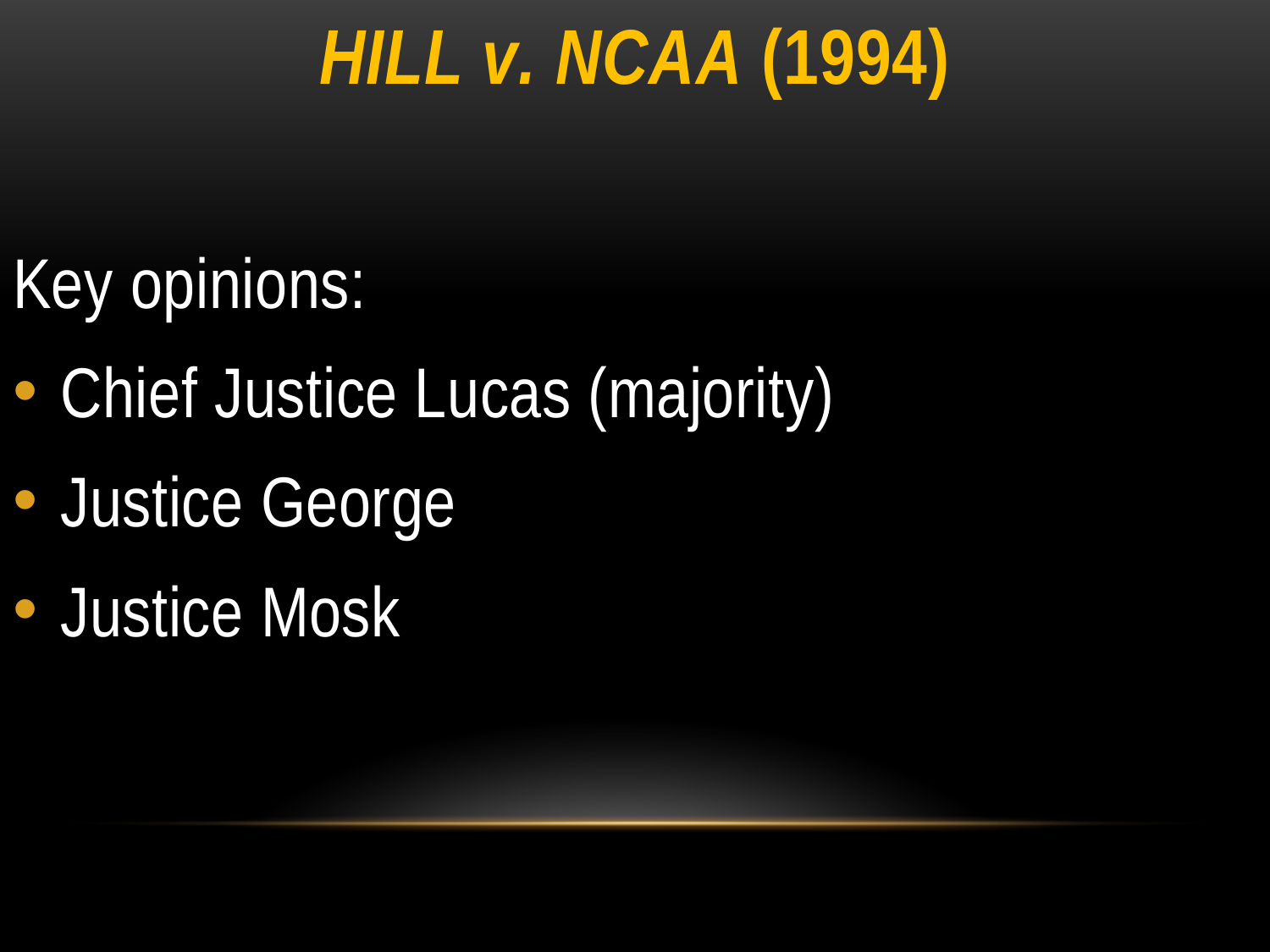

# Hill v. NCAA (1994)

Key opinions:
Chief Justice Lucas (majority)
Justice George
Justice Mosk